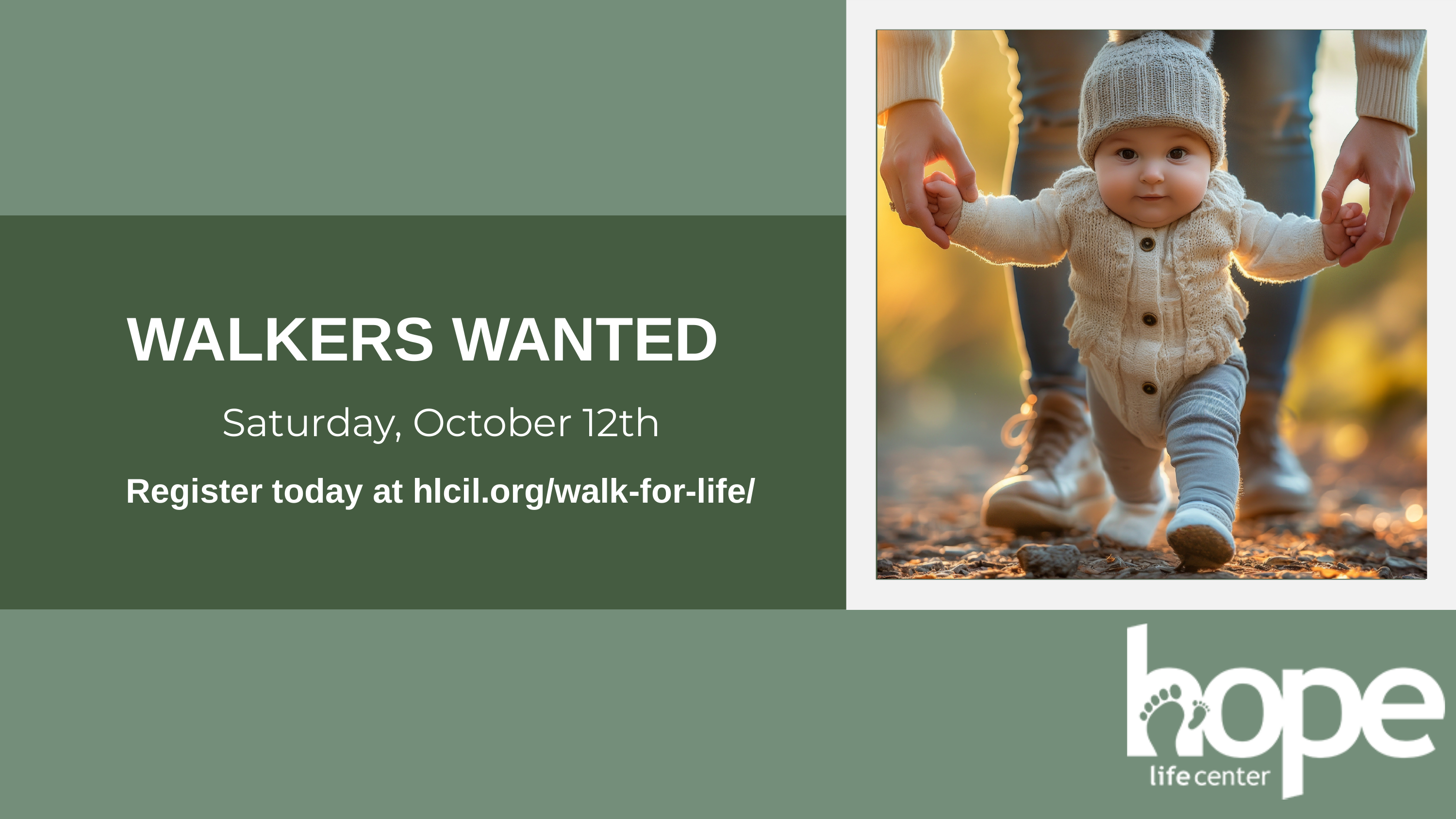

WALKERS WANTED
Saturday, October 12th
Register today at hlcil.org/walk-for-life/